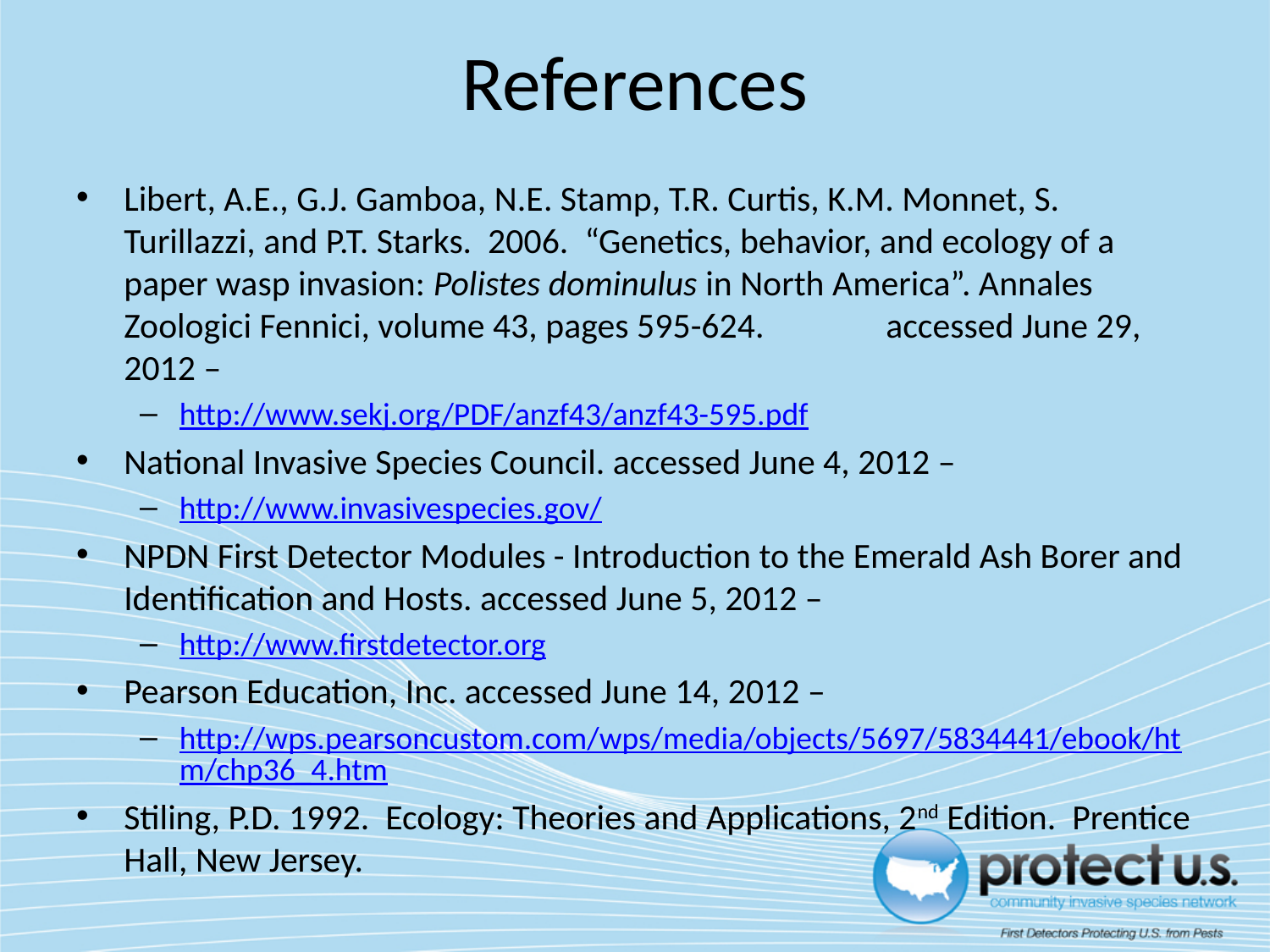

# References
Libert, A.E., G.J. Gamboa, N.E. Stamp, T.R. Curtis, K.M. Monnet, S. Turillazzi, and P.T. Starks.  2006.  “Genetics, behavior, and ecology of a paper wasp invasion: Polistes dominulus in North America”. Annales Zoologici Fennici, volume 43, pages 595-624.	accessed June 29, 2012 –
http://www.sekj.org/PDF/anzf43/anzf43-595.pdf
National Invasive Species Council. accessed June 4, 2012 –
http://www.invasivespecies.gov/
NPDN First Detector Modules - Introduction to the Emerald Ash Borer and Identification and Hosts. accessed June 5, 2012 –
http://www.firstdetector.org
Pearson Education, Inc. accessed June 14, 2012 –
http://wps.pearsoncustom.com/wps/media/objects/5697/5834441/ebook/htm/chp36_4.htm
Stiling, P.D. 1992.  Ecology: Theories and Applications, 2nd Edition.  Prentice Hall, New Jersey.